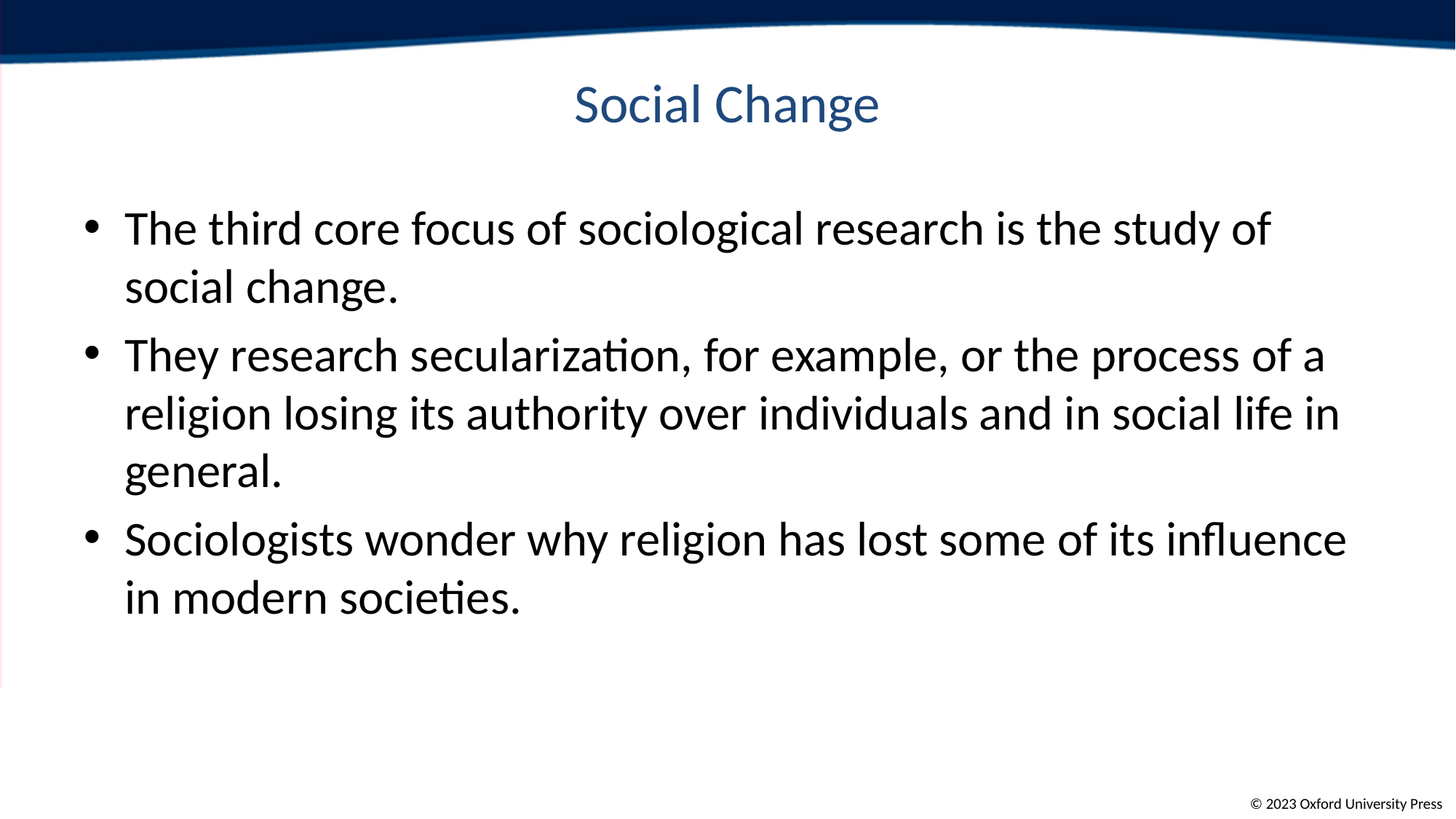

# Social Change
The third core focus of sociological research is the study of social change.
They research secularization, for example, or the process of a religion losing its authority over individuals and in social life in general.
Sociologists wonder why religion has lost some of its influence in modern societies.